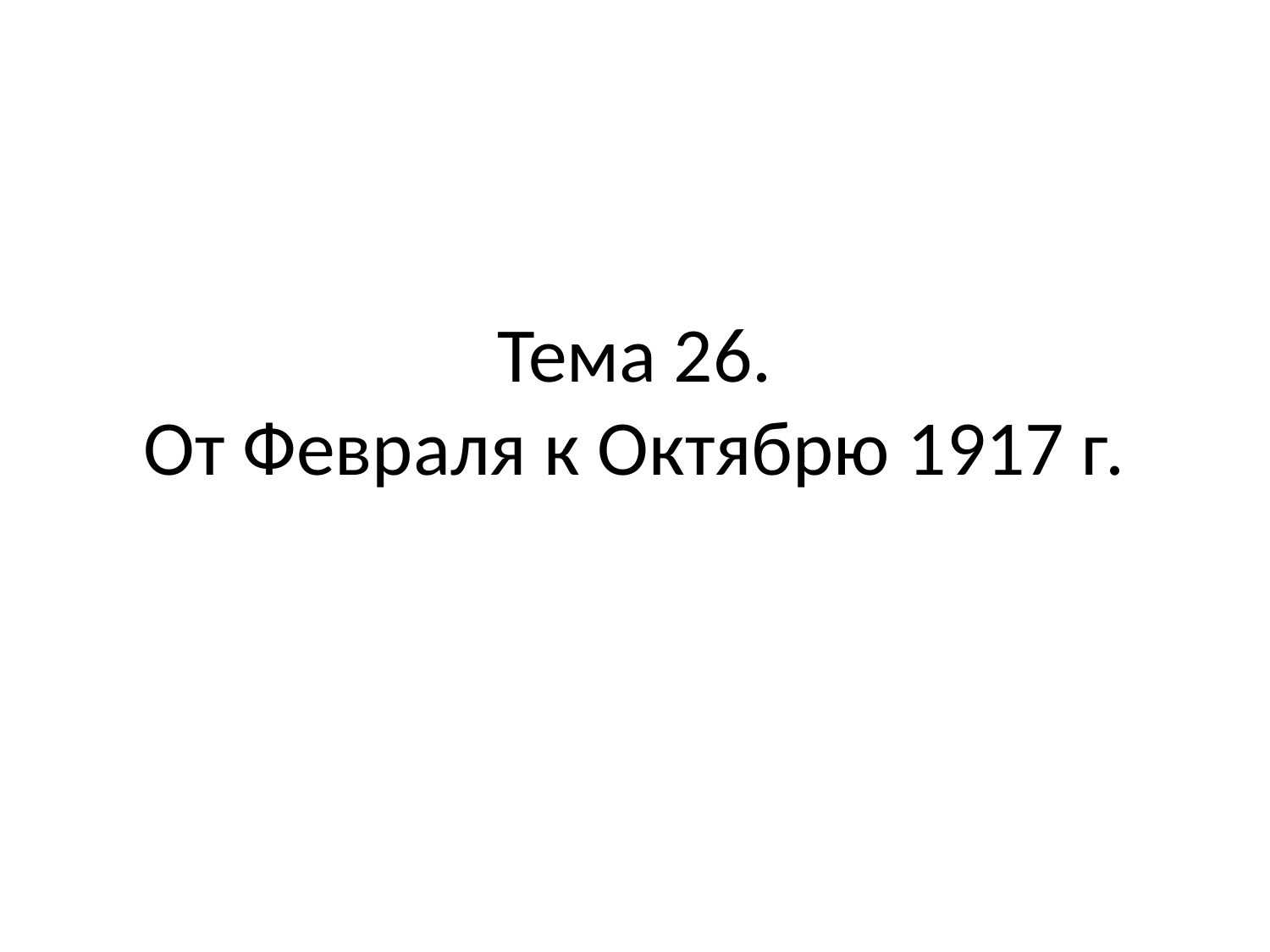

# Тема 26. От Февраля к Октябрю 1917 г.